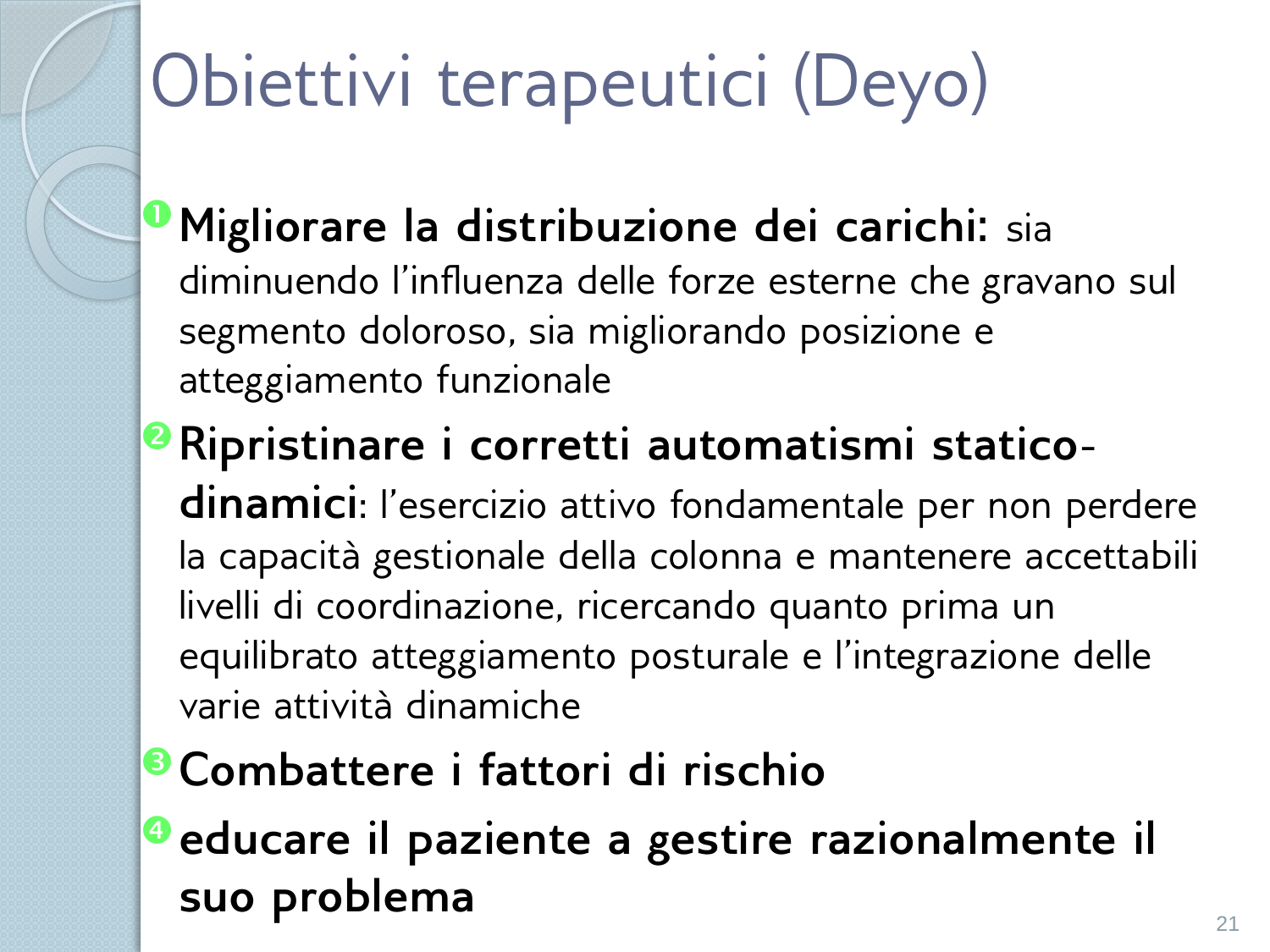

# Obiettivi terapeutici (Deyo)
Migliorare la distribuzione dei carichi: sia diminuendo l’influenza delle forze esterne che gravano sul segmento doloroso, sia migliorando posizione e atteggiamento funzionale
Ripristinare i corretti automatismi statico-dinamici: l’esercizio attivo fondamentale per non perdere la capacità gestionale della colonna e mantenere accettabili livelli di coordinazione, ricercando quanto prima un equilibrato atteggiamento posturale e l’integrazione delle varie attività dinamiche
Combattere i fattori di rischio
educare il paziente a gestire razionalmente il suo problema
21